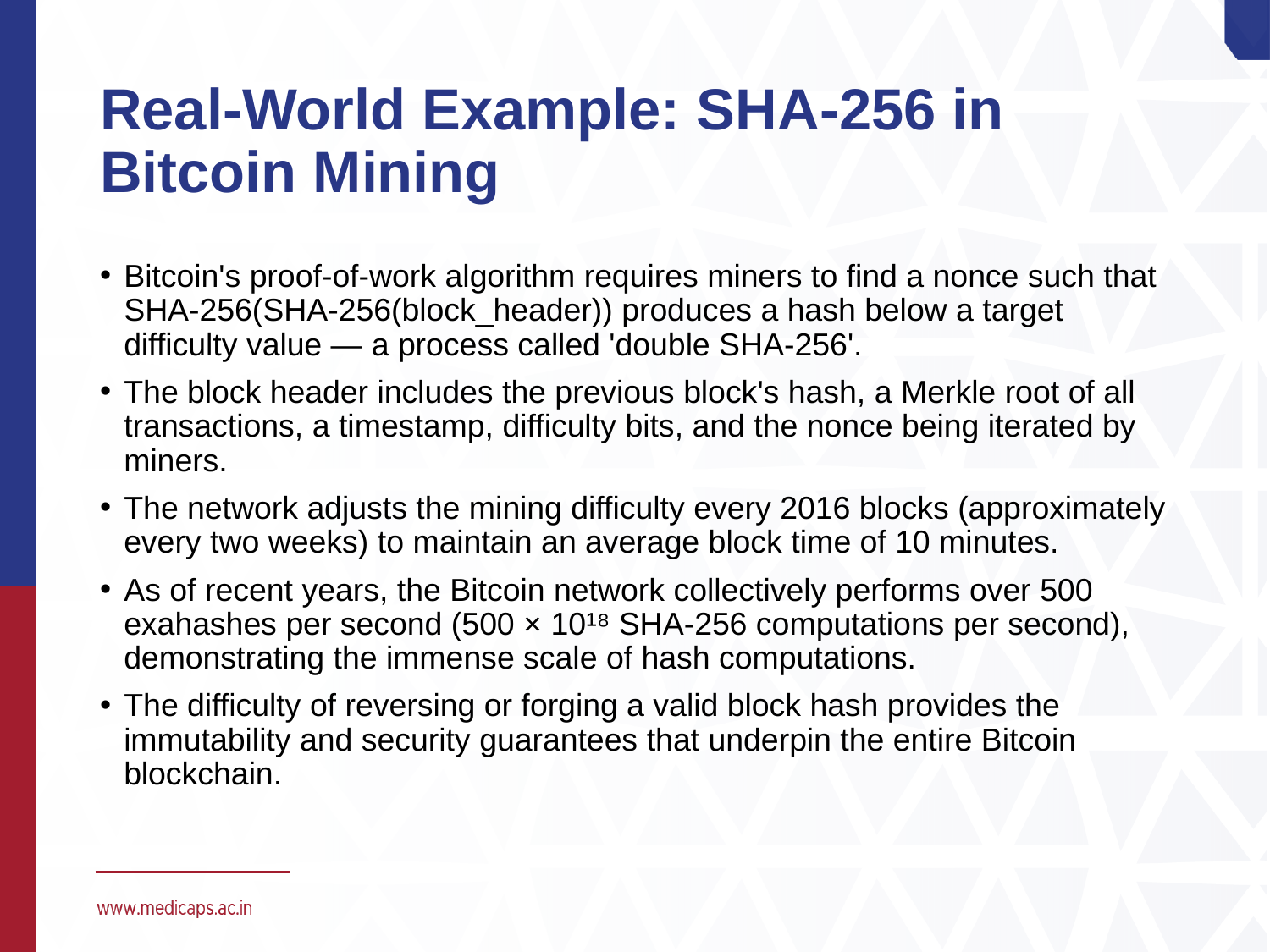

# Real-World Example: SHA-256 in Bitcoin Mining
Bitcoin's proof-of-work algorithm requires miners to find a nonce such that SHA-256(SHA-256(block_header)) produces a hash below a target difficulty value — a process called 'double SHA-256'.
The block header includes the previous block's hash, a Merkle root of all transactions, a timestamp, difficulty bits, and the nonce being iterated by miners.
The network adjusts the mining difficulty every 2016 blocks (approximately every two weeks) to maintain an average block time of 10 minutes.
As of recent years, the Bitcoin network collectively performs over 500 exahashes per second (500 × 10¹⁸ SHA-256 computations per second), demonstrating the immense scale of hash computations.
The difficulty of reversing or forging a valid block hash provides the immutability and security guarantees that underpin the entire Bitcoin blockchain.